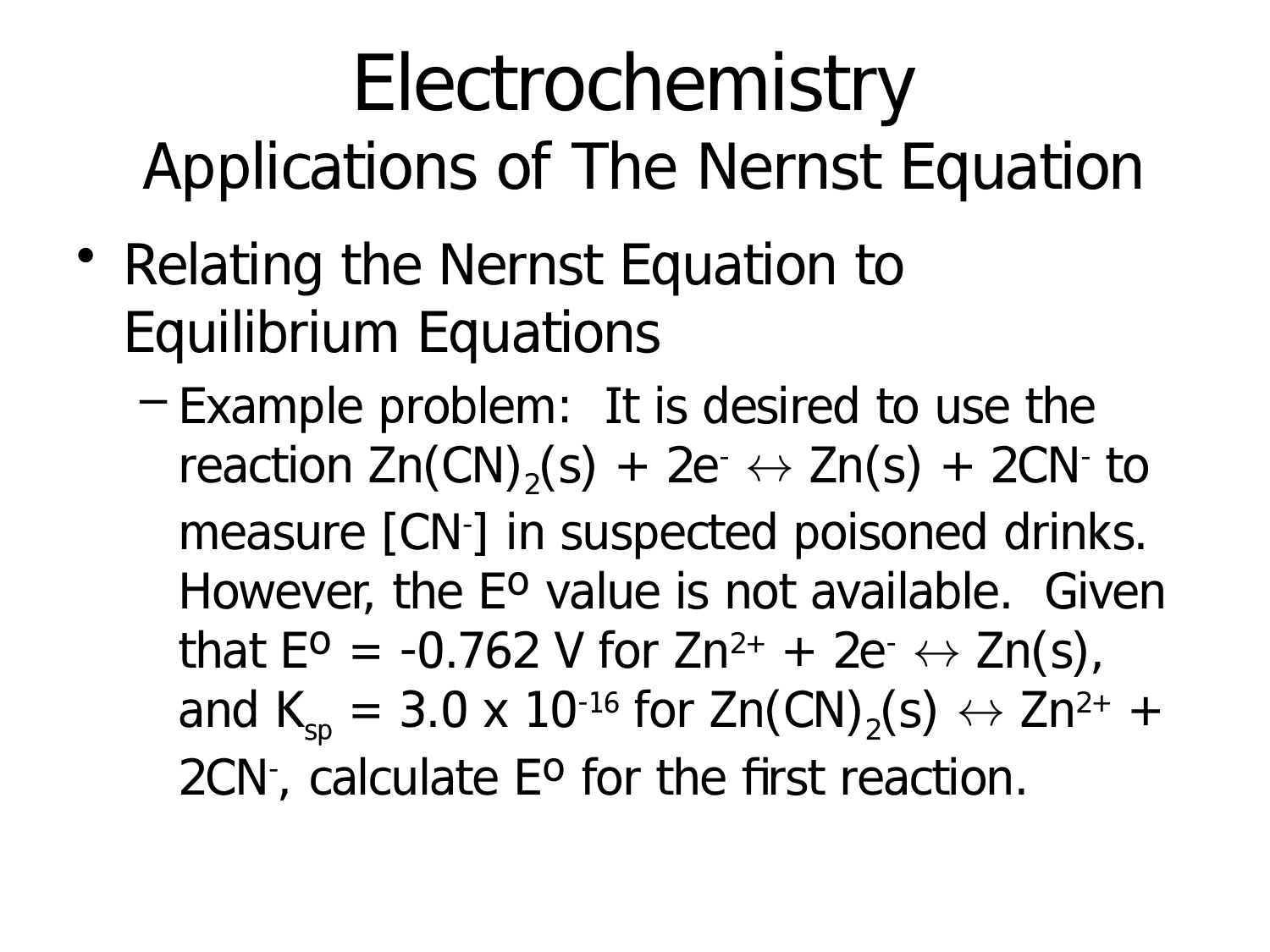

# Electrochemistry Applications of The Nernst Equation
Relating the Nernst Equation to Equilibrium Equations
Example problem:  It is desired to use the reaction Zn(CN)2(s) + 2e- ↔ Zn(s) + 2CN- to measure [CN-] in suspected poisoned drinks.  However, the Eº value is not available.  Given that Eº = -0.762 V for Zn2+ + 2e- ↔ Zn(s), and Ksp = 3.0 x 10-16 for Zn(CN)2(s) ↔ Zn2+ + 2CN-, calculate Eº for the first reaction.